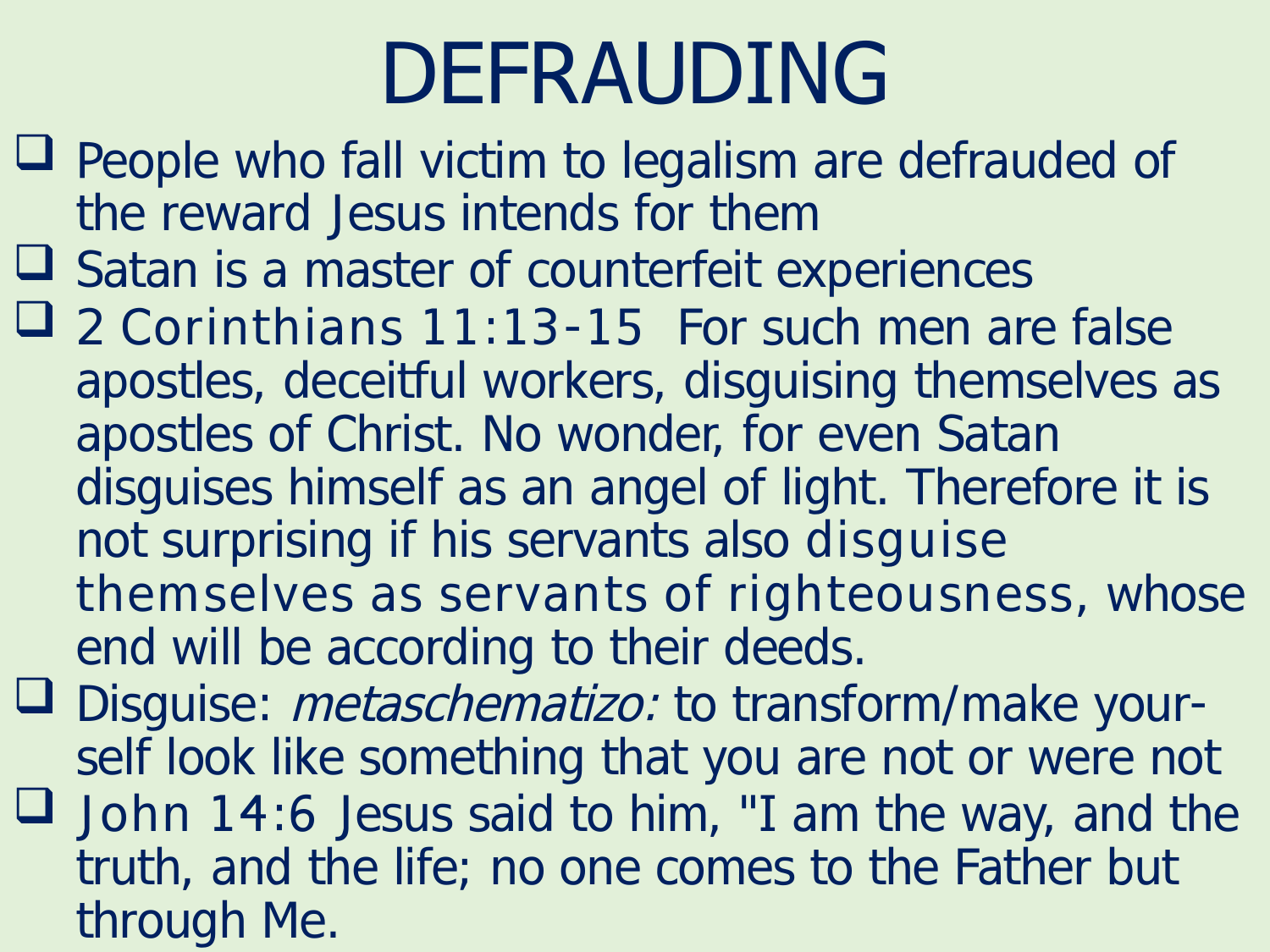

# DEFRAUDING
People who fall victim to legalism are defrauded of the reward Jesus intends for them
Satan is a master of counterfeit experiences
2 Corinthians 11:13-15  For such men are false apostles, deceitful workers, disguising themselves as apostles of Christ. No wonder, for even Satan disguises himself as an angel of light. Therefore it is not surprising if his servants also disguise themselves as servants of righteousness, whose end will be according to their deeds.
Disguise: metaschematizo: to transform/make your-self look like something that you are not or were not
John 14:6 Jesus said to him, "I am the way, and the truth, and the life; no one comes to the Father but through Me.